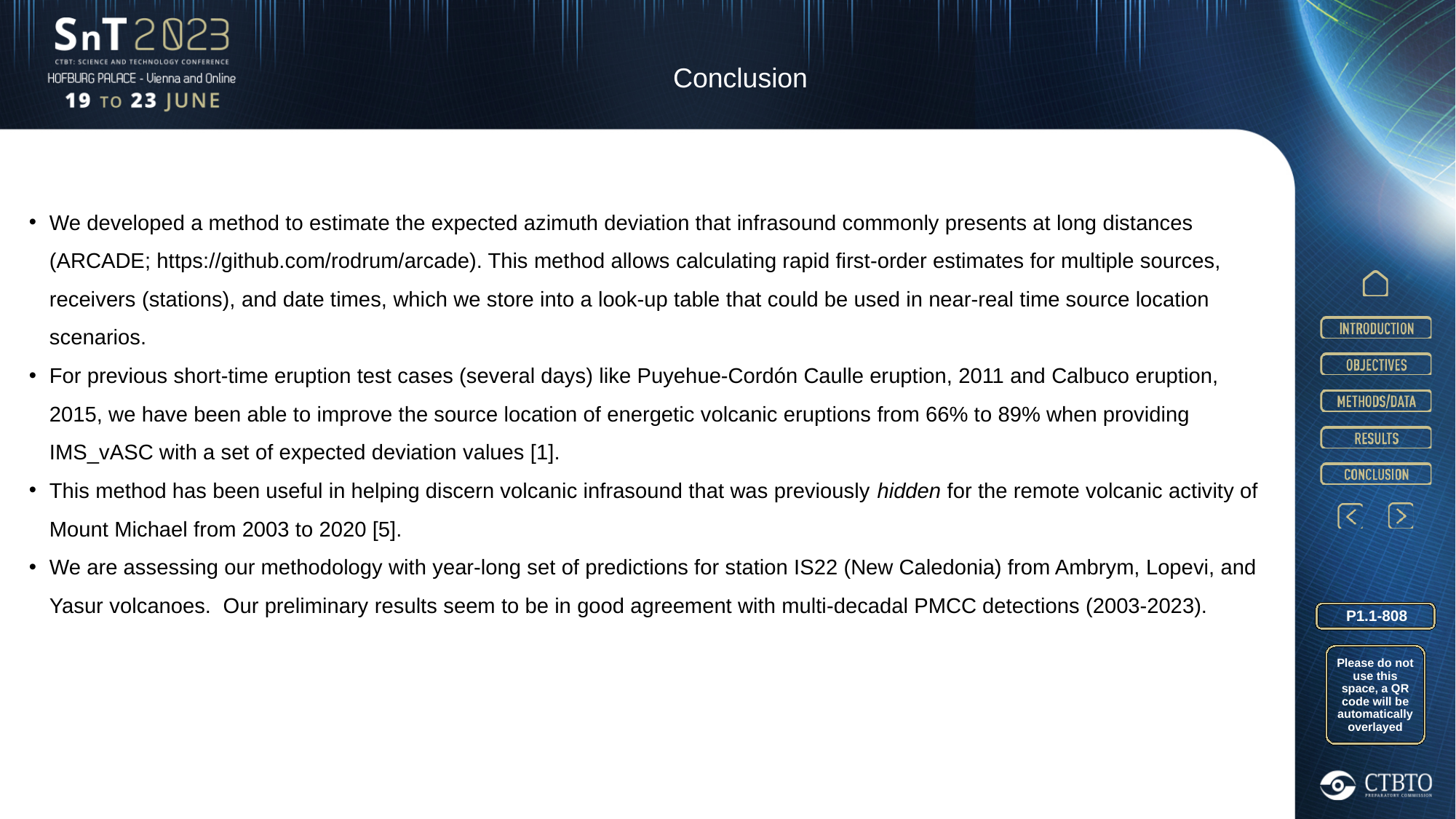

Conclusion
We developed a method to estimate the expected azimuth deviation that infrasound commonly presents at long distances (ARCADE; https://github.com/rodrum/arcade). This method allows calculating rapid first-order estimates for multiple sources, receivers (stations), and date times, which we store into a look-up table that could be used in near-real time source location scenarios.
For previous short-time eruption test cases (several days) like Puyehue-Cordón Caulle eruption, 2011 and Calbuco eruption, 2015, we have been able to improve the source location of energetic volcanic eruptions from 66% to 89% when providing IMS_vASC with a set of expected deviation values [1].
This method has been useful in helping discern volcanic infrasound that was previously hidden for the remote volcanic activity of Mount Michael from 2003 to 2020 [5].
We are assessing our methodology with year-long set of predictions for station IS22 (New Caledonia) from Ambrym, Lopevi, and Yasur volcanoes.  Our preliminary results seem to be in good agreement with multi-decadal PMCC detections (2003-2023).
P1.1-808
Please do not use this space, a QR code will be automatically overlayed